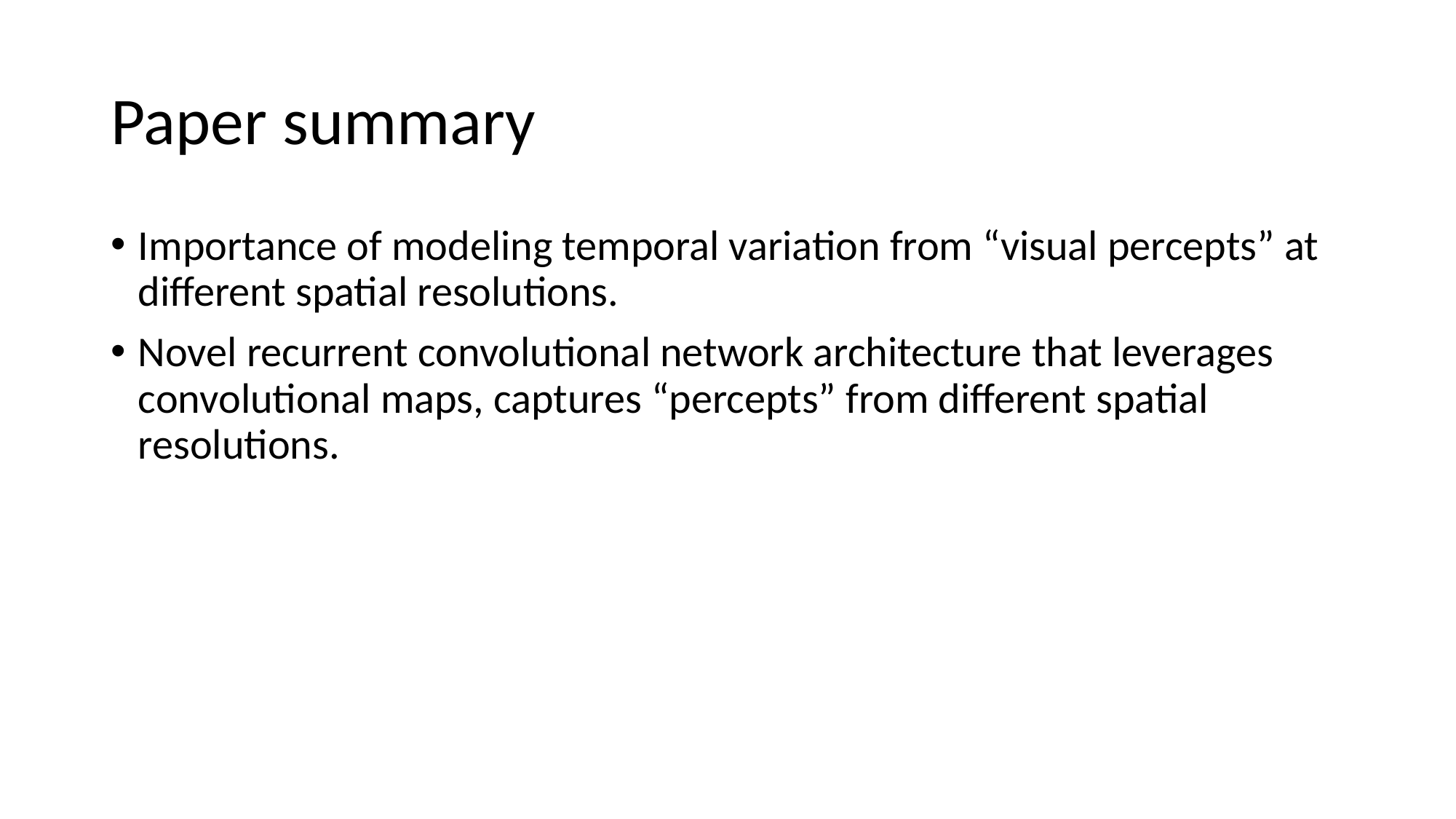

# Paper summary
Importance of modeling temporal variation from “visual percepts” at different spatial resolutions.
Novel recurrent convolutional network architecture that leverages convolutional maps, captures “percepts” from different spatial resolutions.